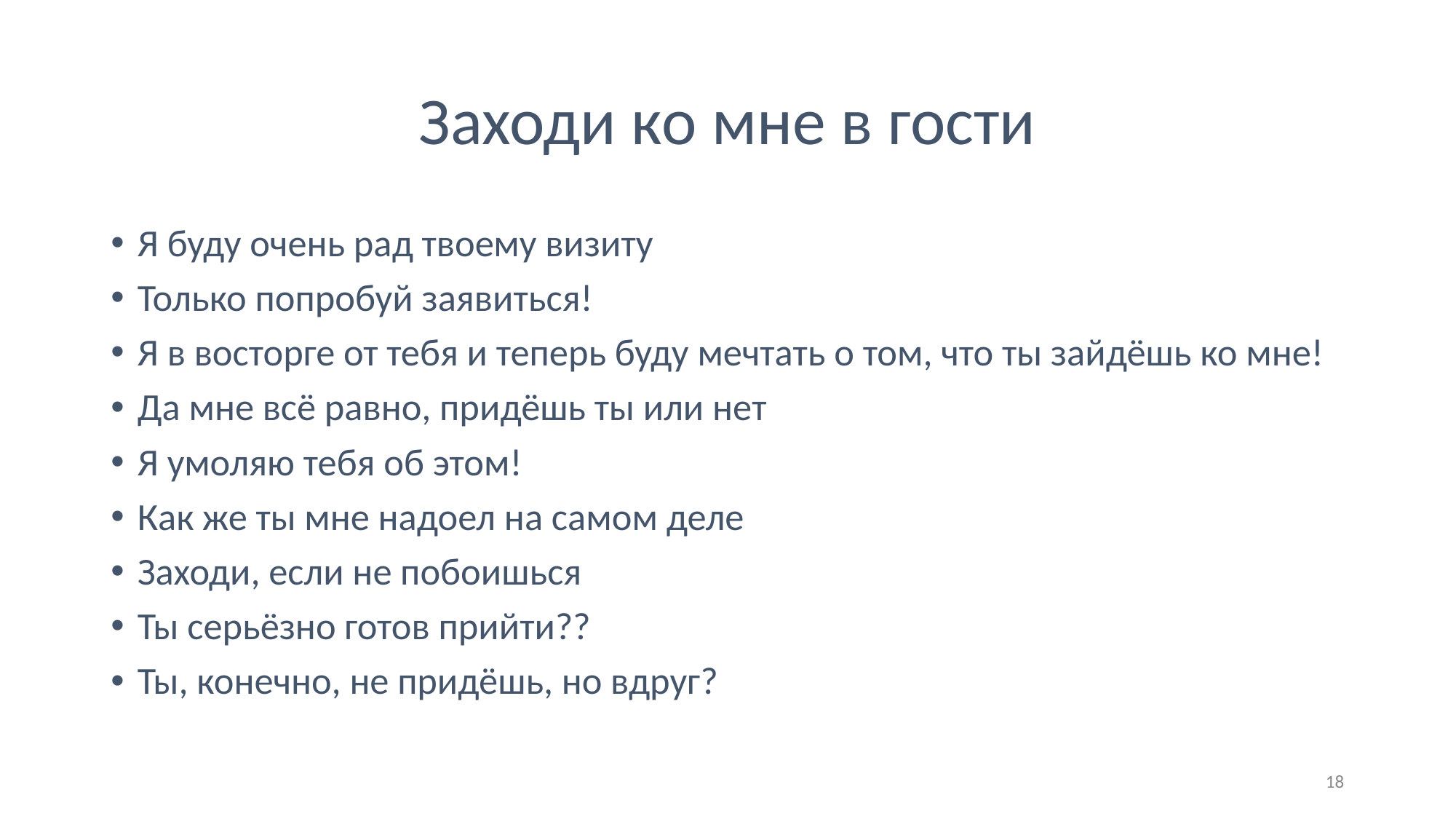

# Заходи ко мне в гости
Я буду очень рад твоему визиту
Только попробуй заявиться!
Я в восторге от тебя и теперь буду мечтать о том, что ты зайдёшь ко мне!
Да мне всё равно, придёшь ты или нет
Я умоляю тебя об этом!
Как же ты мне надоел на самом деле
Заходи, если не побоишься
Ты серьёзно готов прийти??
Ты, конечно, не придёшь, но вдруг?
18